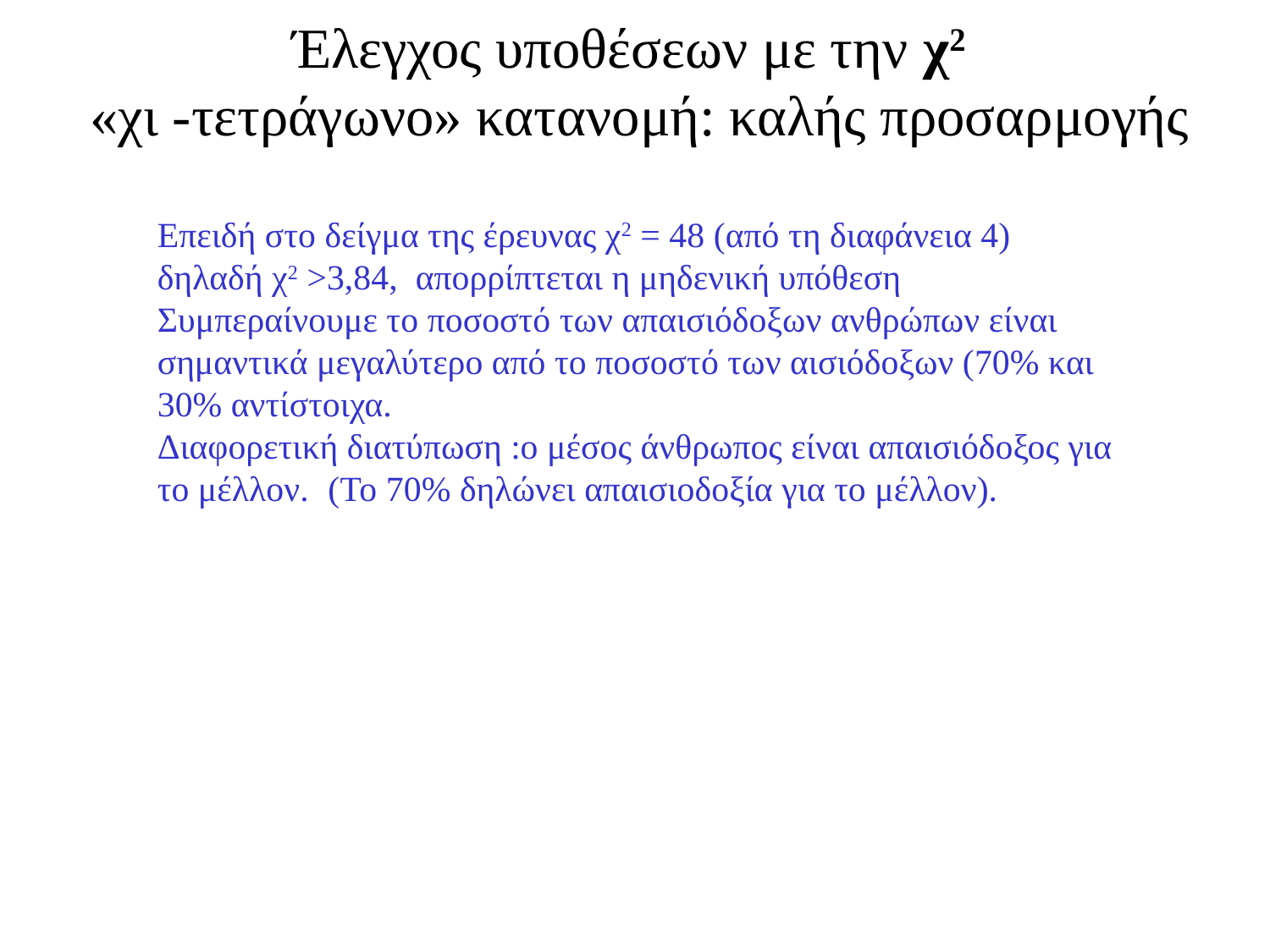

Έλεγχος υποθέσεων με την χ2
«χι -τετράγωνο» κατανομή: καλής προσαρμογής
Επειδή στο δείγμα της έρευνας χ2 = 48 (από τη διαφάνεια 4) δηλαδή χ2 >3,84,  απορρίπτεται η μηδενική υπόθεση   Συμπεραίνουμε το ποσοστό των απαισιόδοξων ανθρώπων είναι σημαντικά μεγαλύτερο από το ποσοστό των αισιόδοξων (70% και 30% αντίστοιχα.
Διαφορετική διατύπωση :ο μέσος άνθρωπος είναι απαισιόδοξος για το μέλλον.   (Το 70% δηλώνει απαισιοδοξία για το μέλλον).